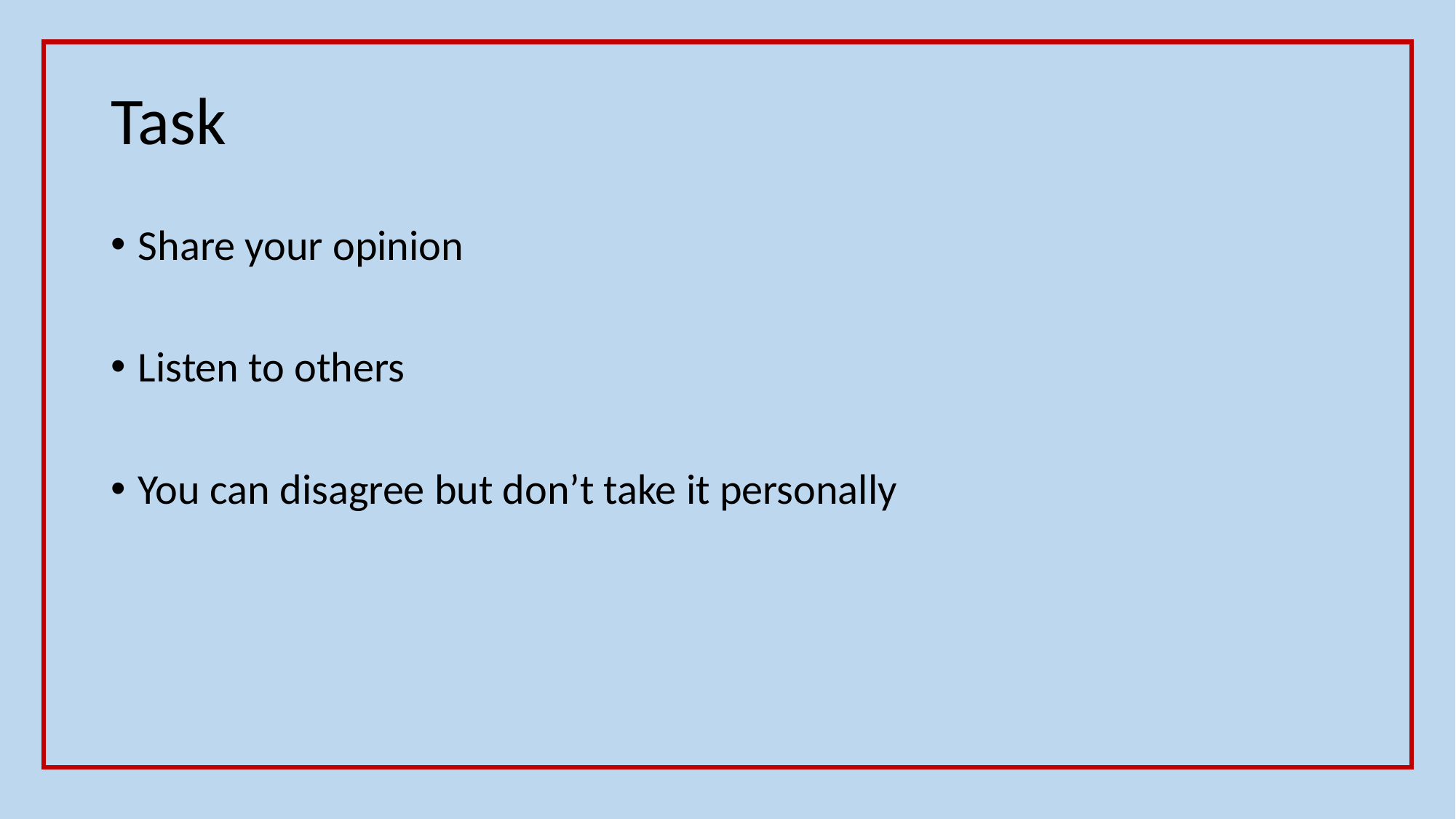

# Task
Share your opinion

Listen to others

You can disagree but don’t take it personally